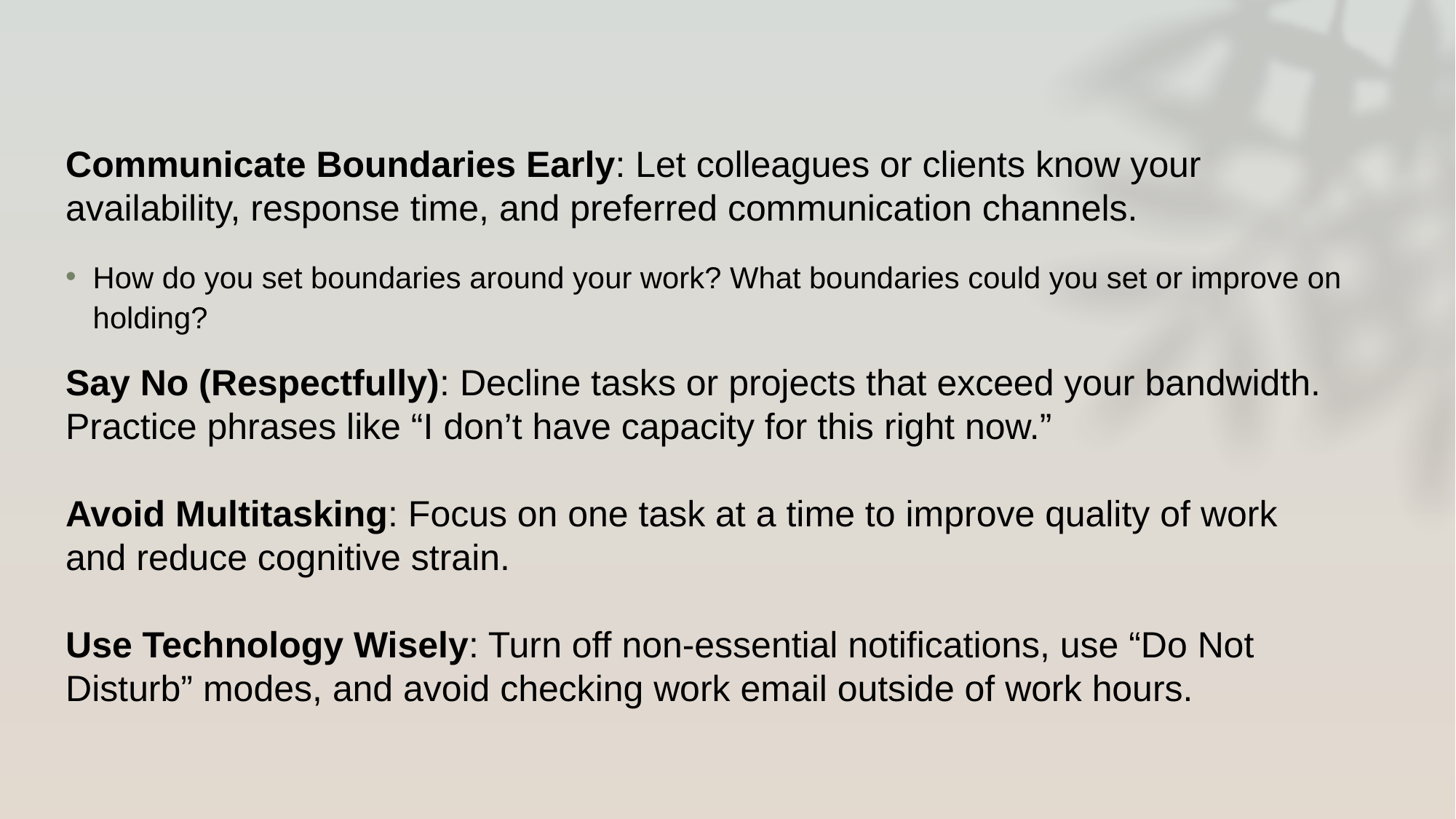

# Communicate Boundaries Early: Let colleagues or clients know your availability, response time, and preferred communication channels. Say No (Respectfully): Decline tasks or projects that exceed your bandwidth. Practice phrases like “I don’t have capacity for this right now.” Avoid Multitasking: Focus on one task at a time to improve quality of work and reduce cognitive strain. Use Technology Wisely: Turn off non-essential notifications, use “Do Not Disturb” modes, and avoid checking work email outside of work hours.
How do you set boundaries around your work? What boundaries could you set or improve on holding?